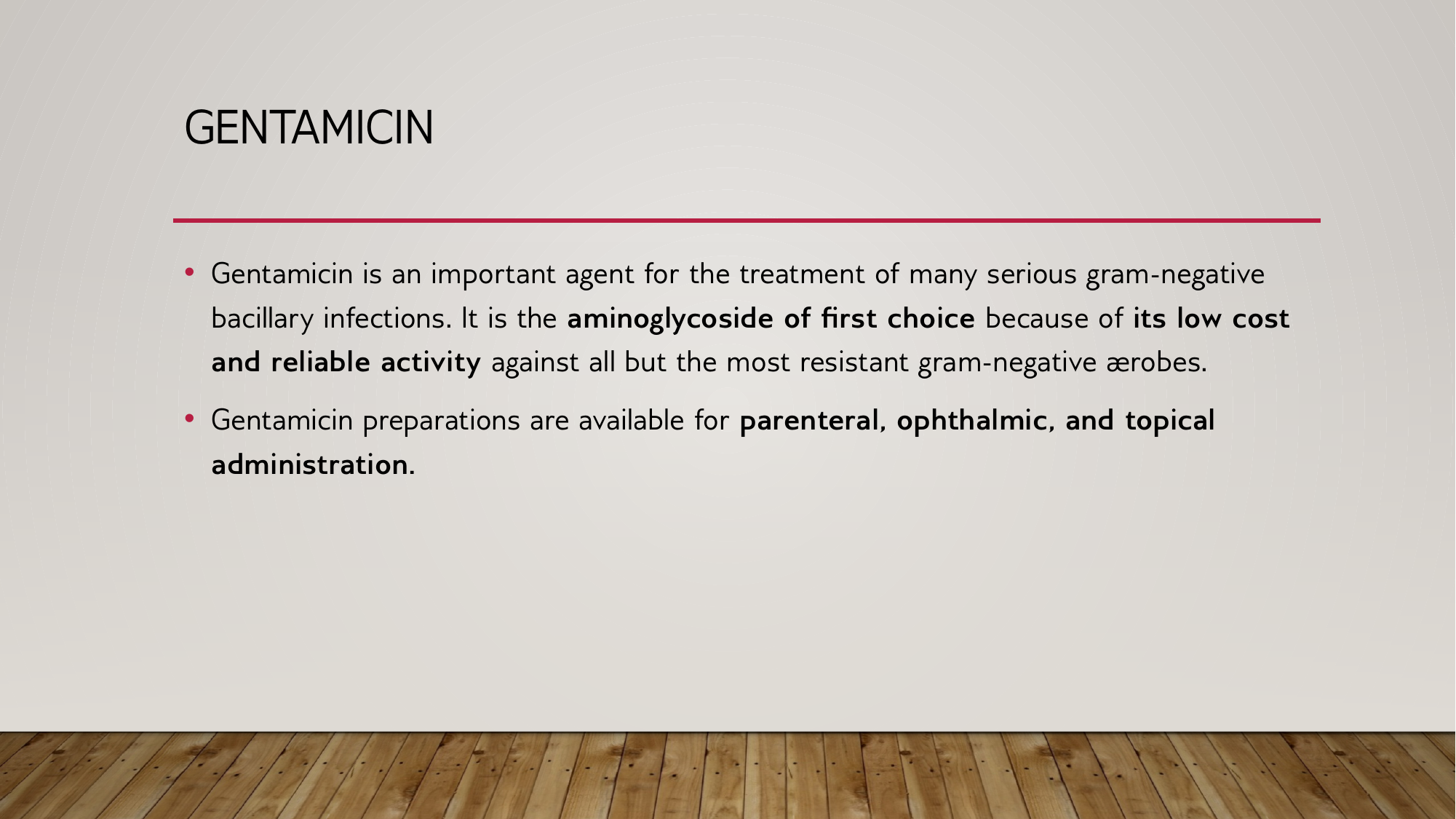

# GENTAMICIN
Gentamicin is an important agent for the treatment of many serious gram-negative bacillary infections. It is the aminoglycoside of first choice because of its low cost and reliable activity against all but the most resistant gram-negative aerobes.
Gentamicin preparations are available for parenteral, ophthalmic, and topical administration.